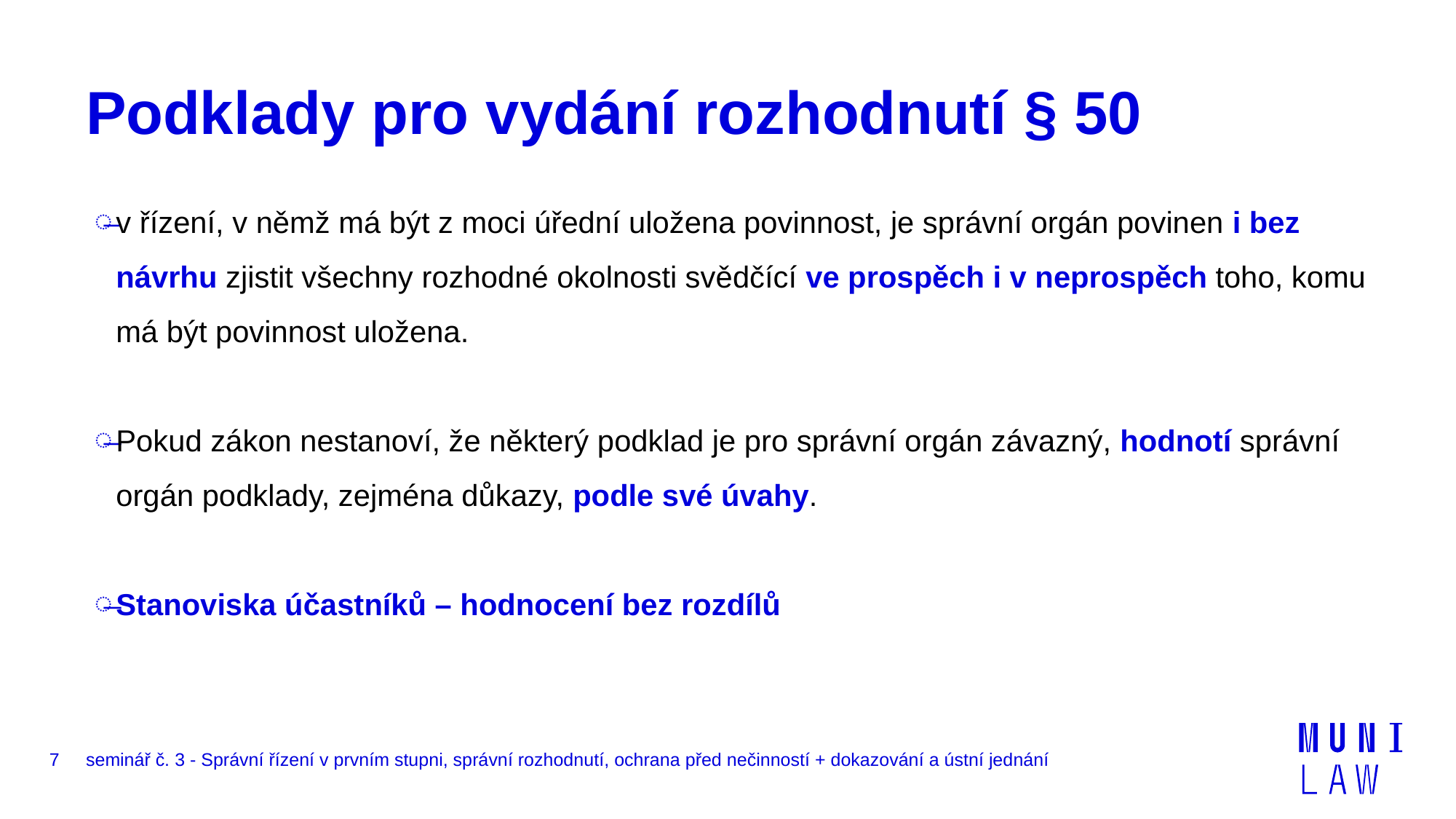

# Podklady pro vydání rozhodnutí § 50
v řízení, v němž má být z moci úřední uložena povinnost, je správní orgán povinen i bez návrhu zjistit všechny rozhodné okolnosti svědčící ve prospěch i v neprospěch toho, komu má být povinnost uložena.

Pokud zákon nestanoví, že některý podklad je pro správní orgán závazný, hodnotí správní orgán podklady, zejména důkazy, podle své úvahy.

Stanoviska účastníků – hodnocení bez rozdílů
7
seminář č. 3 - Správní řízení v prvním stupni, správní rozhodnutí, ochrana před nečinností + dokazování a ústní jednání